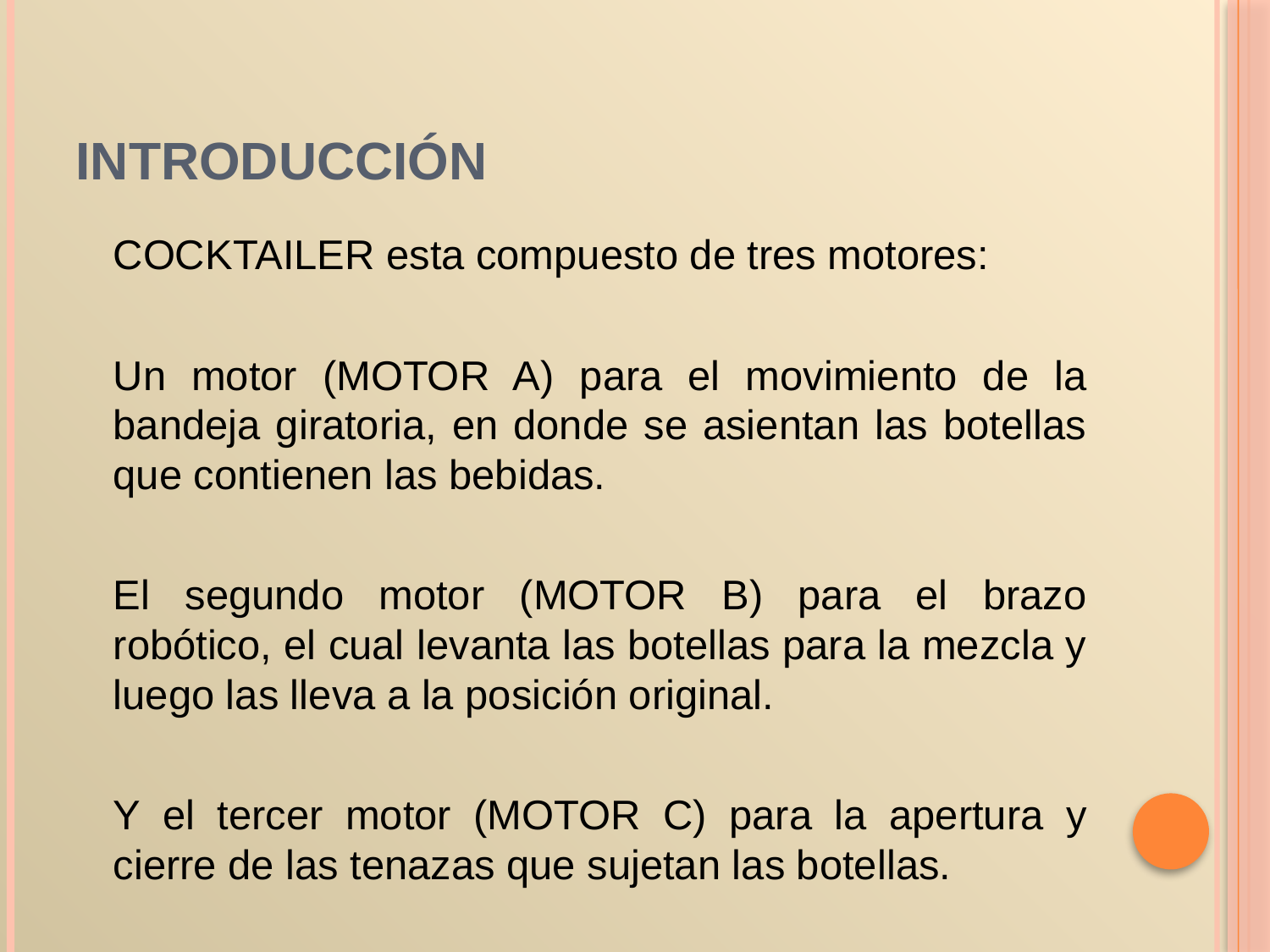

# INTRODUCCIÓN
	COCKTAILER esta compuesto de tres motores:

	Un motor (MOTOR A) para el movimiento de la bandeja giratoria, en donde se asientan las botellas que contienen las bebidas.

	El segundo motor (MOTOR B) para el brazo robótico, el cual levanta las botellas para la mezcla y luego las lleva a la posición original.

	Y el tercer motor (MOTOR C) para la apertura y cierre de las tenazas que sujetan las botellas.